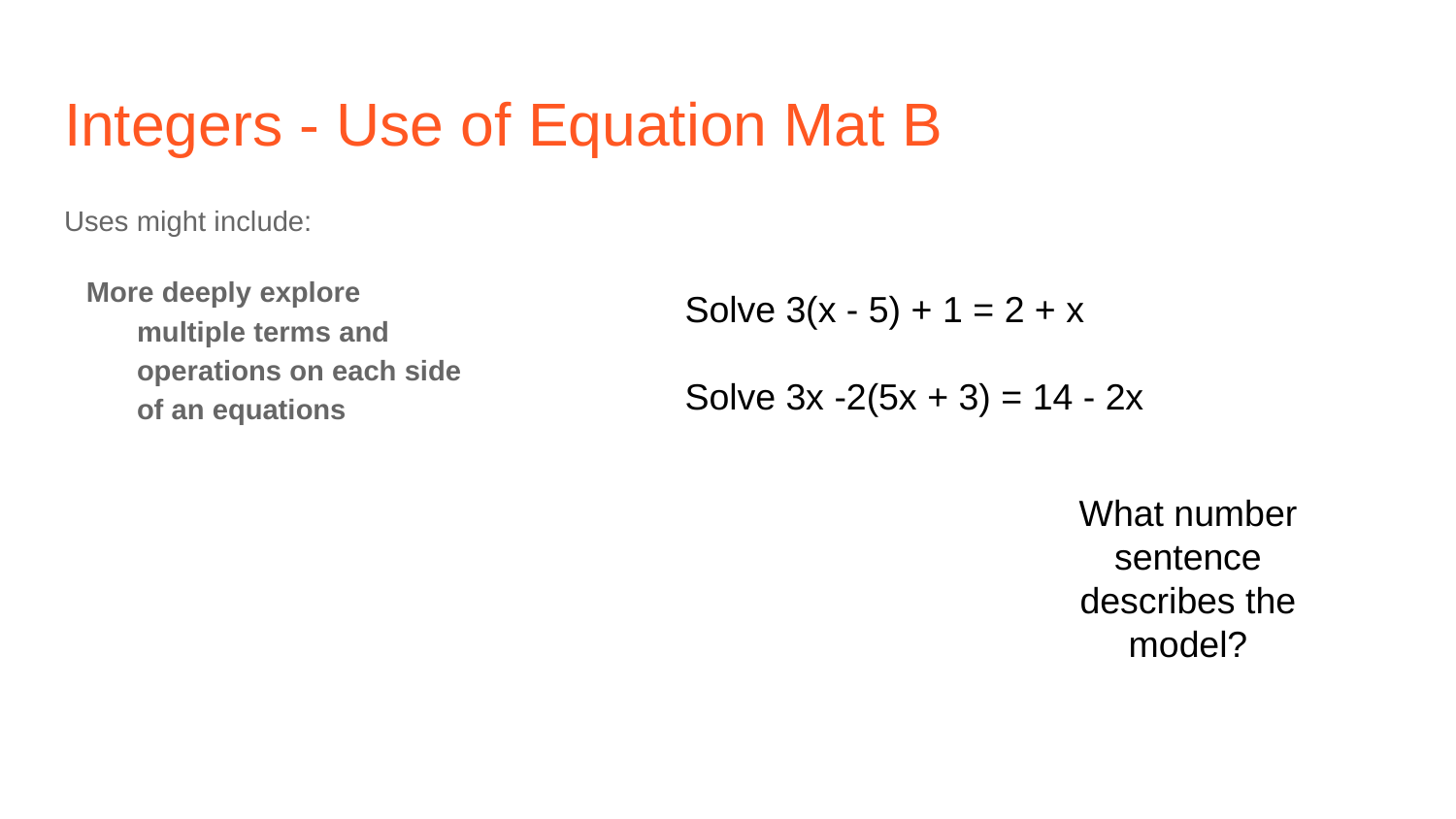

# Integers - Use of Equation Mat B

Uses might include:
More deeply explore multiple terms and operations on each side of an equations

Solve 3(x - 5) + 1 = 2 + x

Solve 3x -2(5x + 3) = 14 - 2x

What number sentence describes the model?